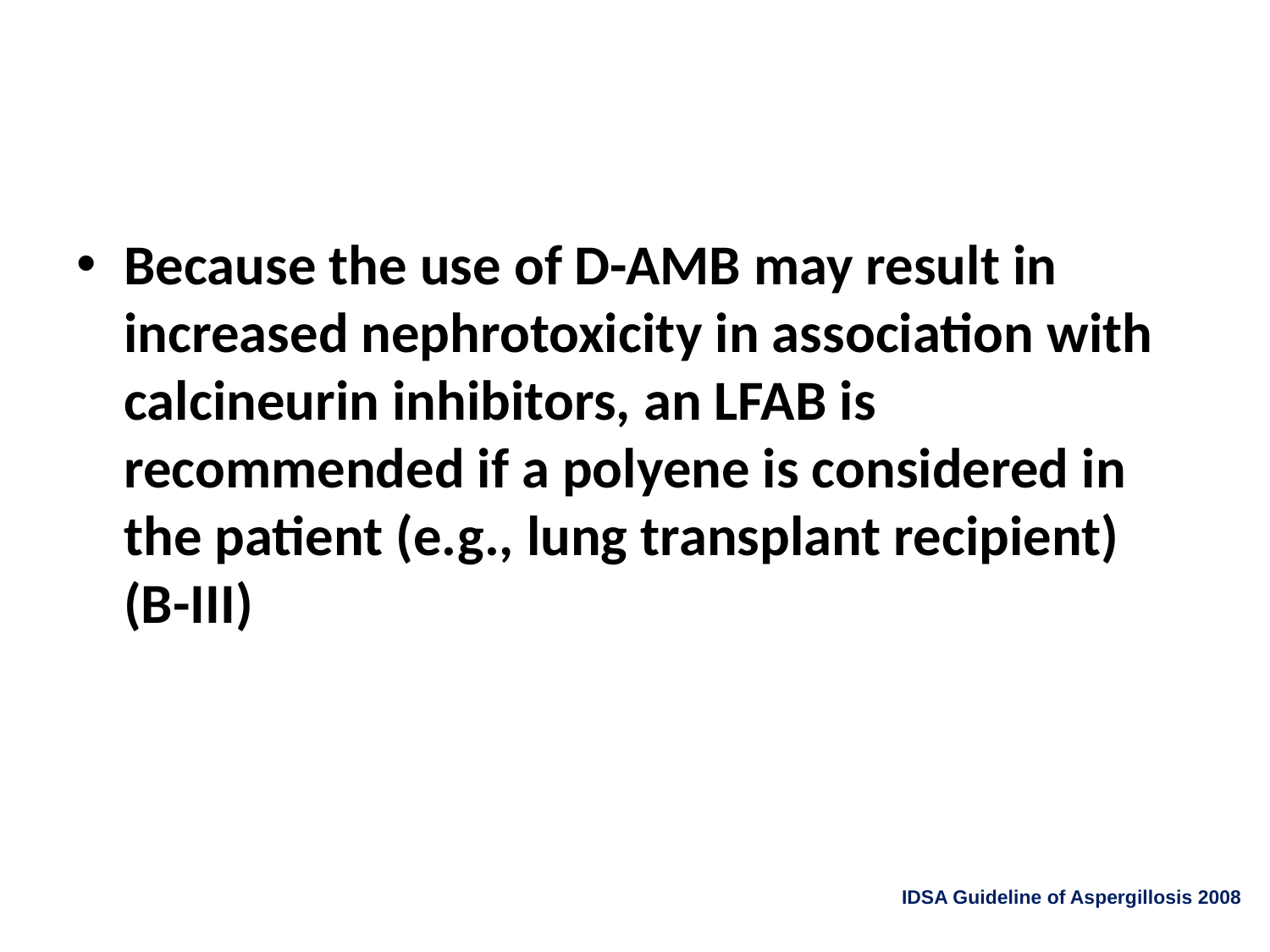

#
Because the use of D-AMB may result in increased nephrotoxicity in association with calcineurin inhibitors, an LFAB is recommended if a polyene is considered in the patient (e.g., lung transplant recipient) (B-III)
IDSA Guideline of Aspergillosis 2008